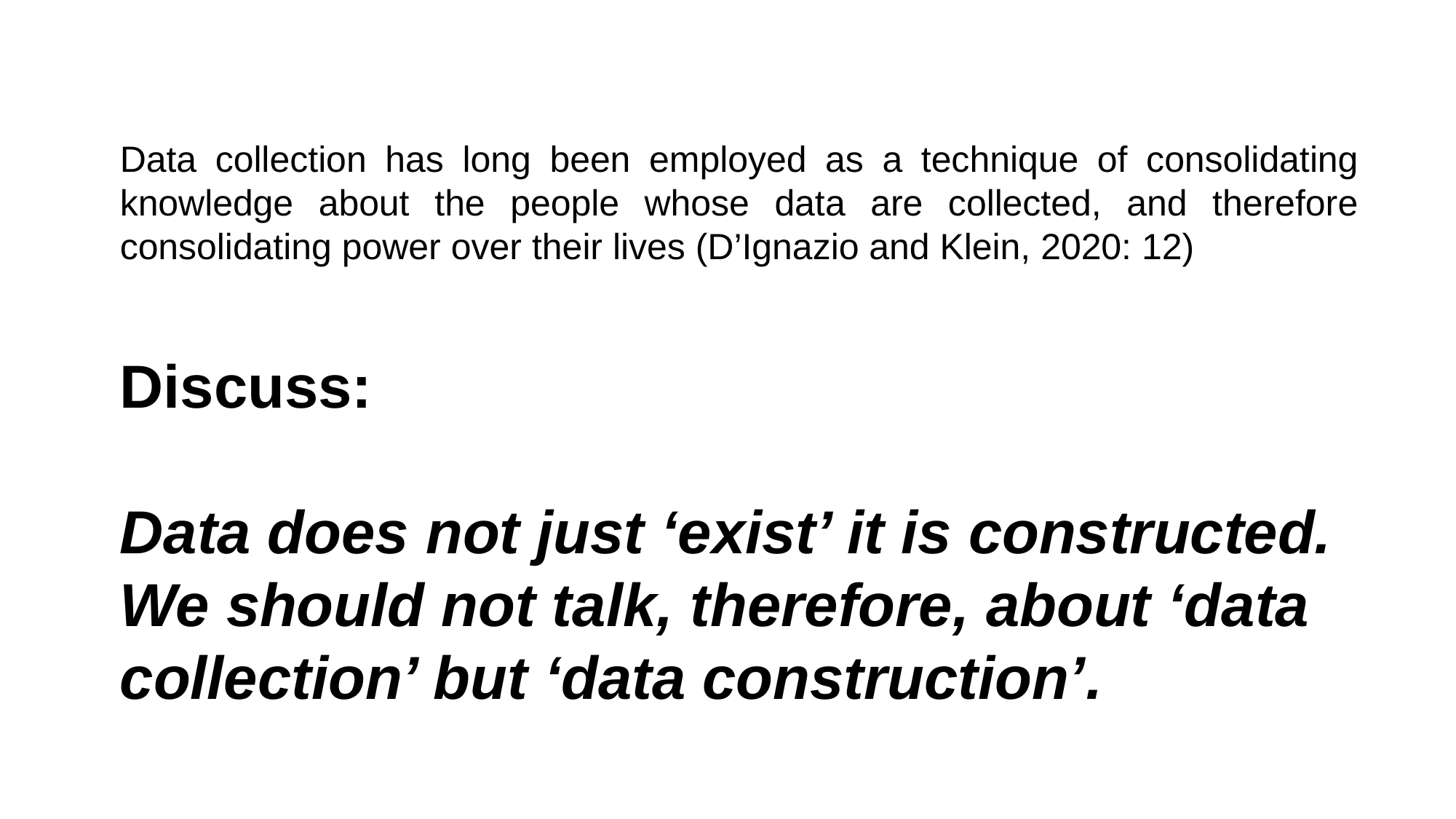

Data collection has long been employed as a technique of consolidating knowledge about the people whose data are collected, and therefore consolidating power over their lives (D’Ignazio and Klein, 2020: 12)

Discuss:

Data does not just ‘exist’ it is constructed. We should not talk, therefore, about ‘data collection’ but ‘data construction’.